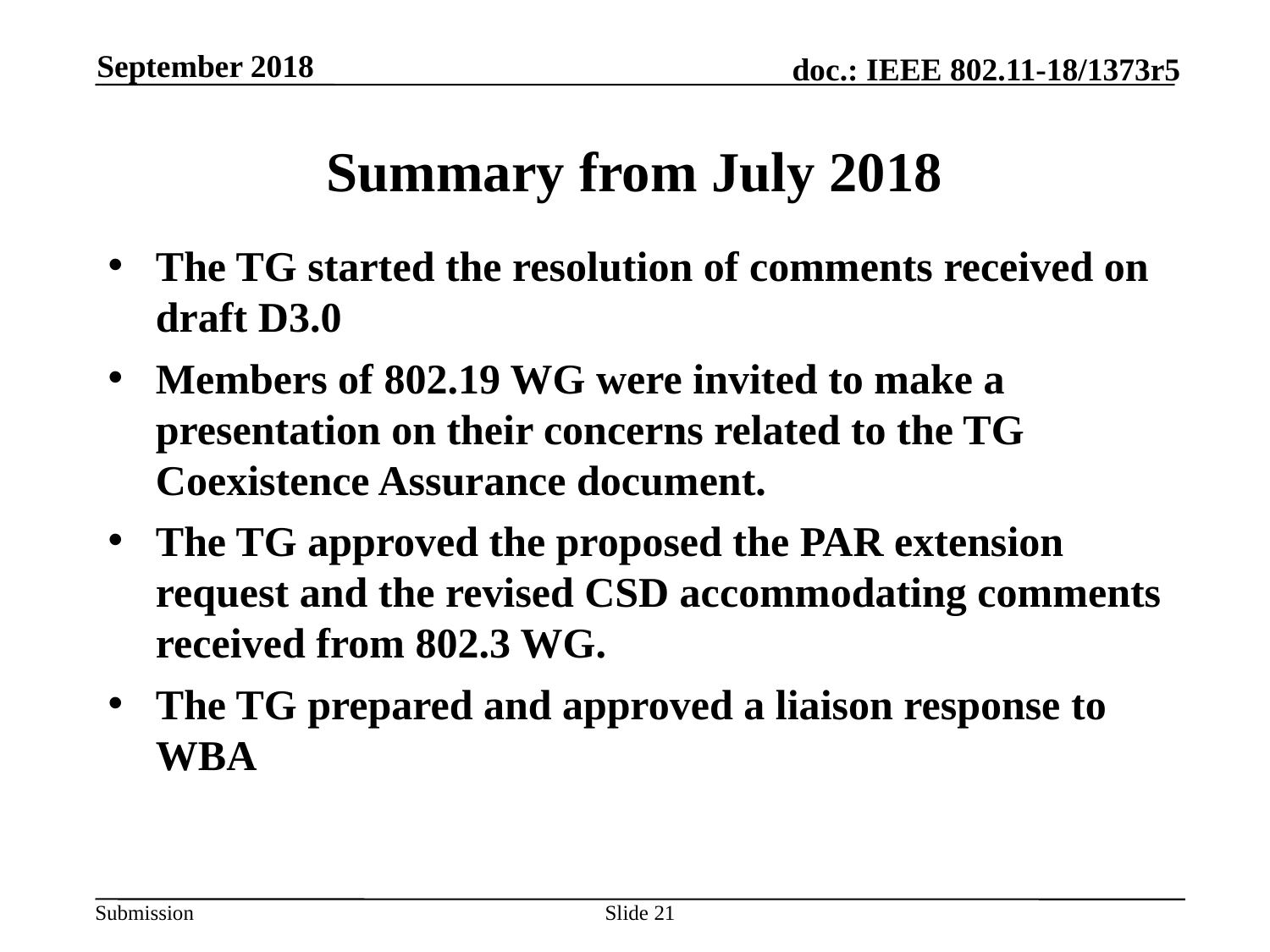

September 2018
# Summary from July 2018
The TG started the resolution of comments received on draft D3.0
Members of 802.19 WG were invited to make a presentation on their concerns related to the TG Coexistence Assurance document.
The TG approved the proposed the PAR extension request and the revised CSD accommodating comments received from 802.3 WG.
The TG prepared and approved a liaison response to WBA
Slide 21